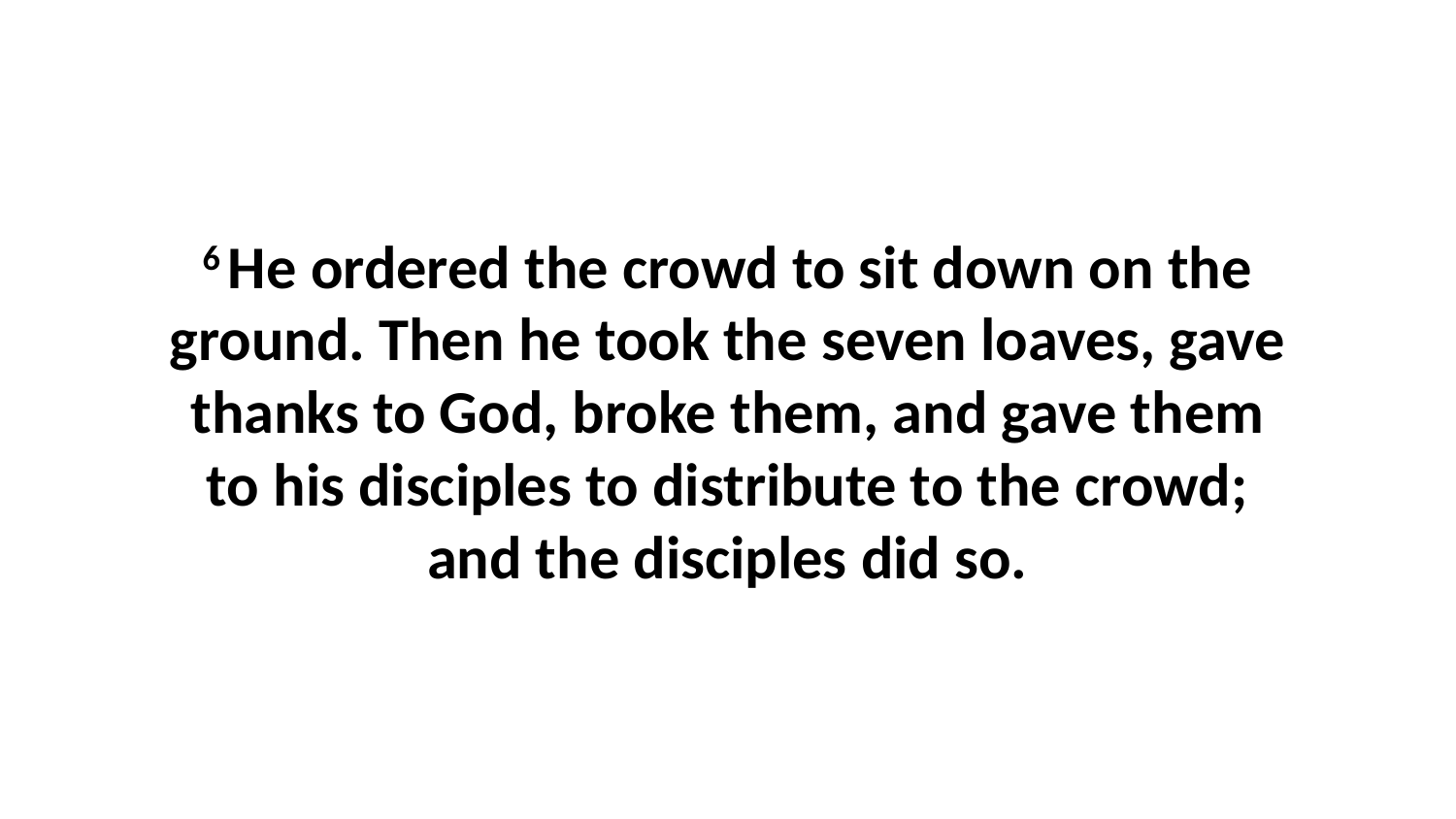

6 He ordered the crowd to sit down on the ground. Then he took the seven loaves, gave thanks to God, broke them, and gave them to his disciples to distribute to the crowd; and the disciples did so.